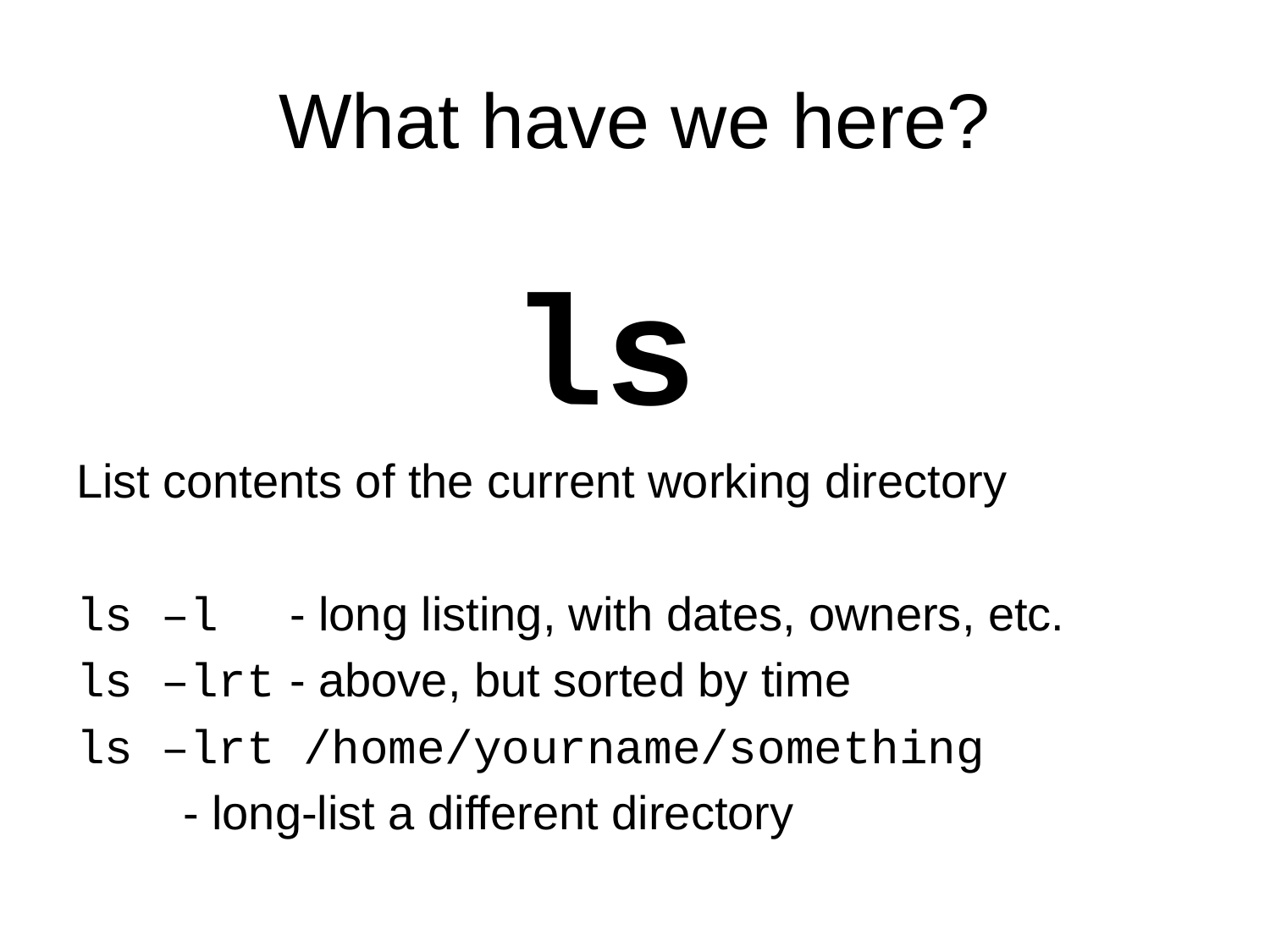

# What have we here?
ls
List contents of the current working directory

ls –l	- long listing, with dates, owners, etc.
ls –lrt	- above, but sorted by time
ls –lrt /home/yourname/something
		- long-list a different directory